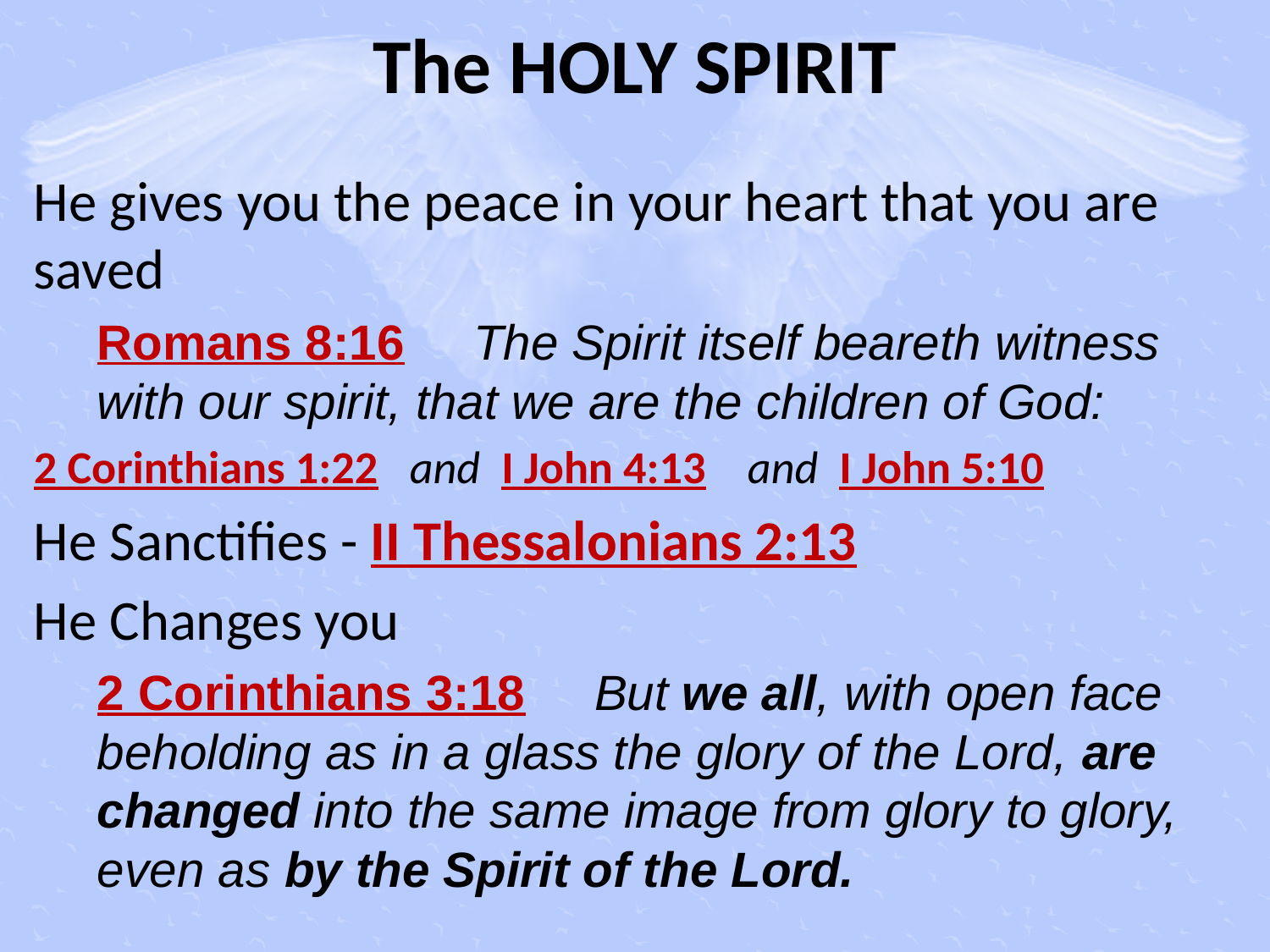

# The HOLY SPIRIT
He gives you the peace in your heart that you are saved
Romans 8:16     The Spirit itself beareth witness with our spirit, that we are the children of God:
2 Corinthians 1:22   and  I John 4:13    and  I John 5:10
He Sanctifies - II Thessalonians 2:13
He Changes you
2 Corinthians 3:18     But we all, with open face beholding as in a glass the glory of the Lord, are changed into the same image from glory to glory, even as by the Spirit of the Lord.